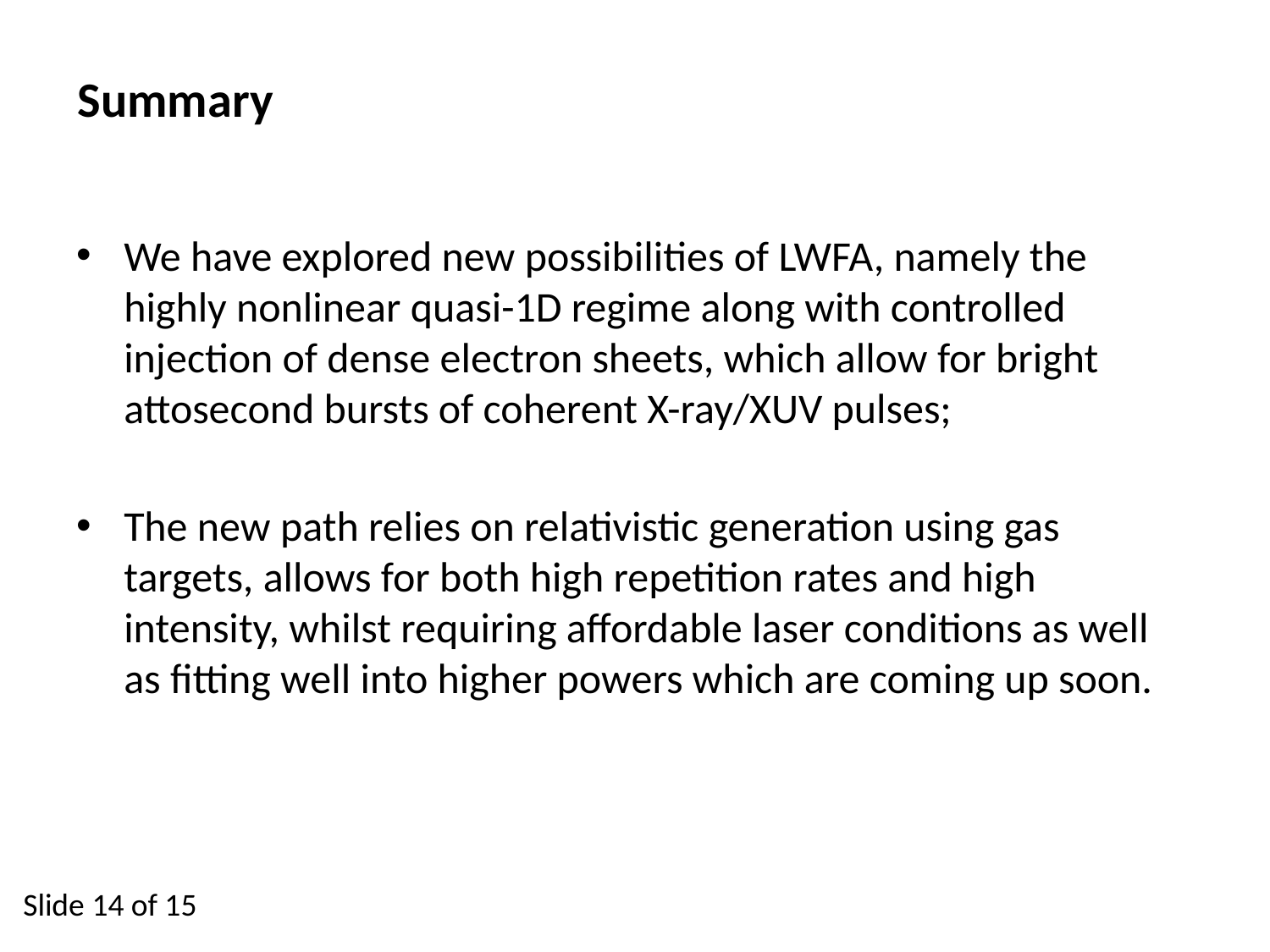

# Summary
We have explored new possibilities of LWFA, namely the highly nonlinear quasi-1D regime along with controlled injection of dense electron sheets, which allow for bright attosecond bursts of coherent X-ray/XUV pulses;

The new path relies on relativistic generation using gas targets, allows for both high repetition rates and high intensity, whilst requiring affordable laser conditions as well as fitting well into higher powers which are coming up soon.